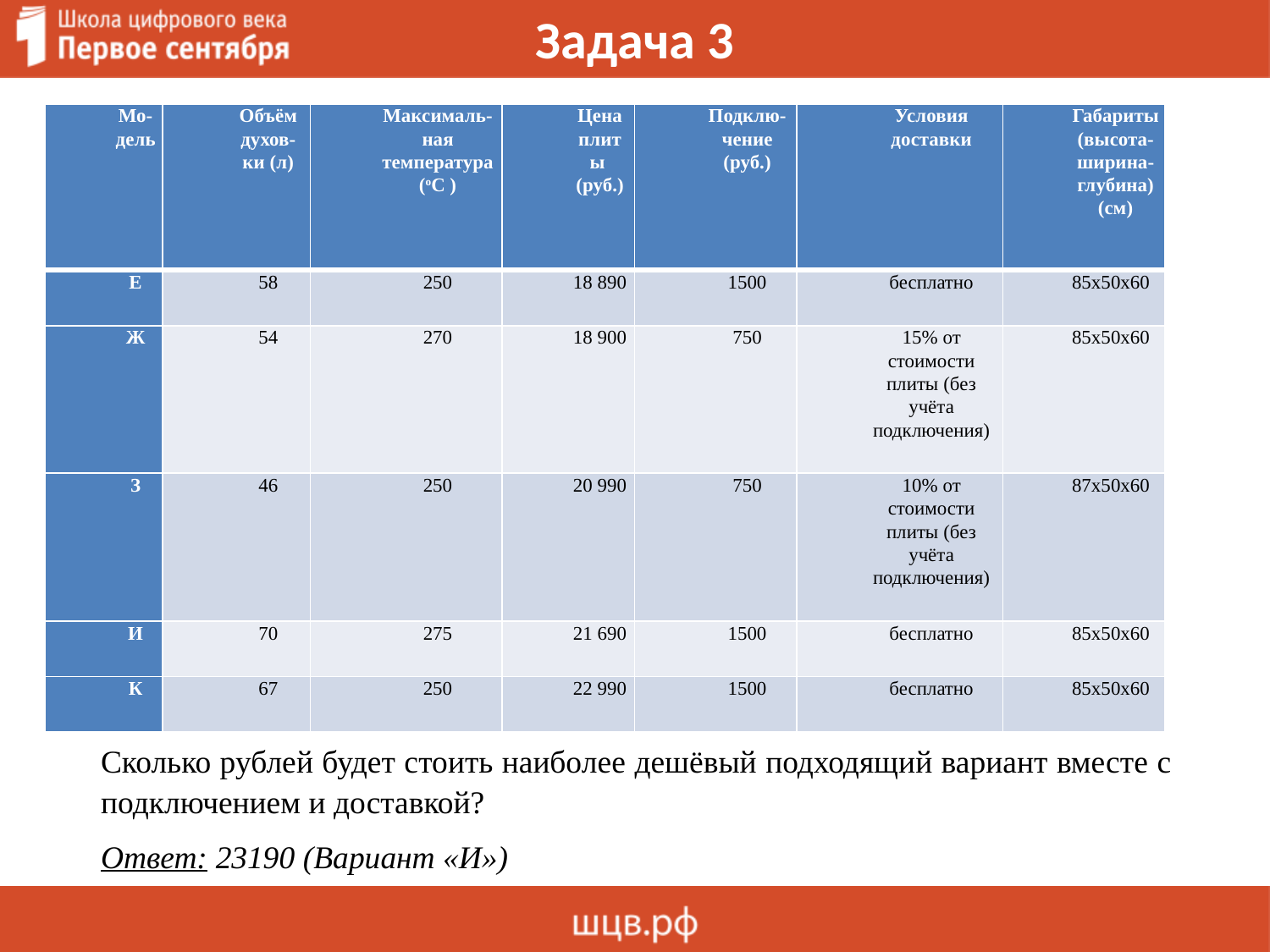

10.10.2019
22
# Задача 3
| Мо-дель | Объём духов-ки (л) | Максималь-ная температура (оС ) | Цена плиты (руб.) | Подклю-чение (руб.) | Условия доставки | Габариты (высота-ширина- глубина) (см) |
| --- | --- | --- | --- | --- | --- | --- |
| Е | 58 | 250 | 18 890 | 1500 | бесплатно | 85х50х60 |
| Ж | 54 | 270 | 18 900 | 750 | 15% от стоимости плиты (без учёта подключения) | 85х50х60 |
| З | 46 | 250 | 20 990 | 750 | 10% от стоимости плиты (без учёта подключения) | 87х50х60 |
| И | 70 | 275 | 21 690 | 1500 | бесплатно | 85х50х60 |
| К | 67 | 250 | 22 990 | 1500 | бесплатно | 85х50х60 |
Сколько рублей будет стоить наиболее дешёвый подходящий вариант вместе с подключением и доставкой?
Ответ: 23190 (Вариант «И»)